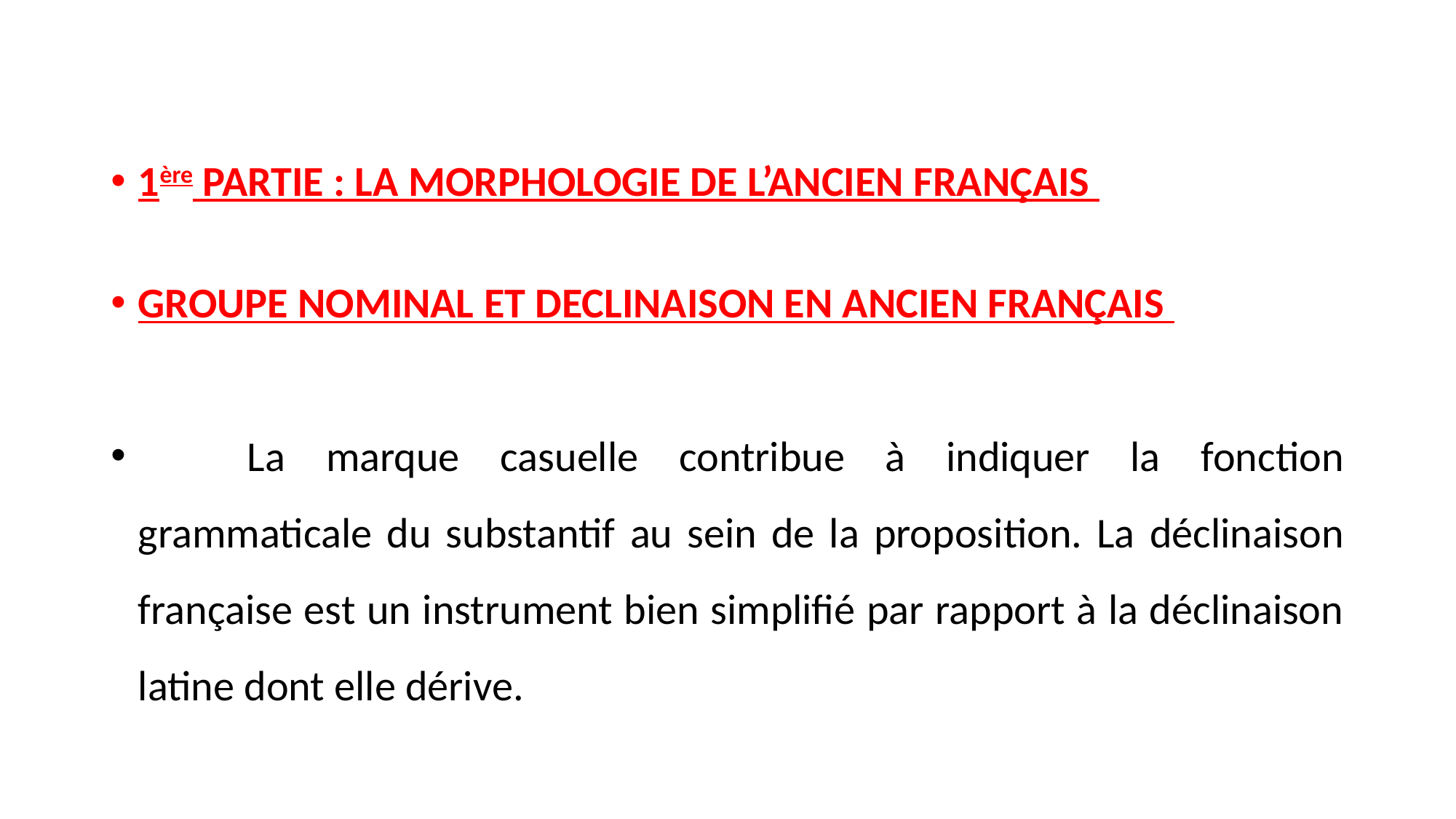

1ère PARTIE : LA MORPHOLOGIE DE L’ANCIEN FRANÇAIS

GROUPE NOMINAL ET DECLINAISON EN ANCIEN FRANÇAIS

	La marque casuelle contribue à indiquer la fonction grammaticale du substantif au sein de la proposition. La déclinaison française est un instrument bien simplifié par rapport à la déclinaison latine dont elle dérive.